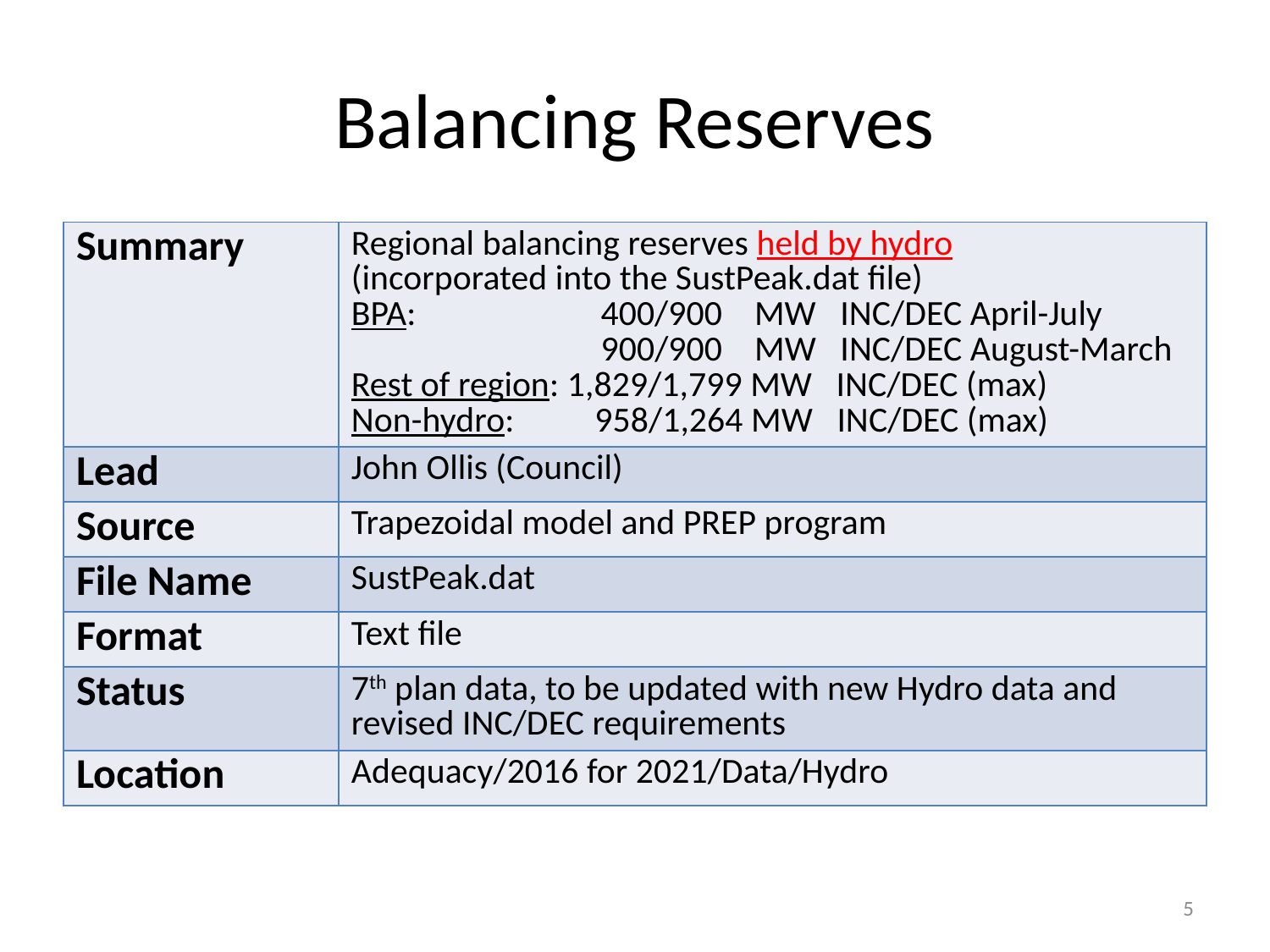

# Balancing Reserves
| Summary | Regional balancing reserves held by hydro (incorporated into the SustPeak.dat file) BPA: 400/900 MW INC/DEC April-July 900/900 MW INC/DEC August-March Rest of region: 1,829/1,799 MW INC/DEC (max) Non-hydro: 958/1,264 MW INC/DEC (max) |
| --- | --- |
| Lead | John Ollis (Council) |
| Source | Trapezoidal model and PREP program |
| File Name | SustPeak.dat |
| Format | Text file |
| Status | 7th plan data, to be updated with new Hydro data and revised INC/DEC requirements |
| Location | Adequacy/2016 for 2021/Data/Hydro |
5